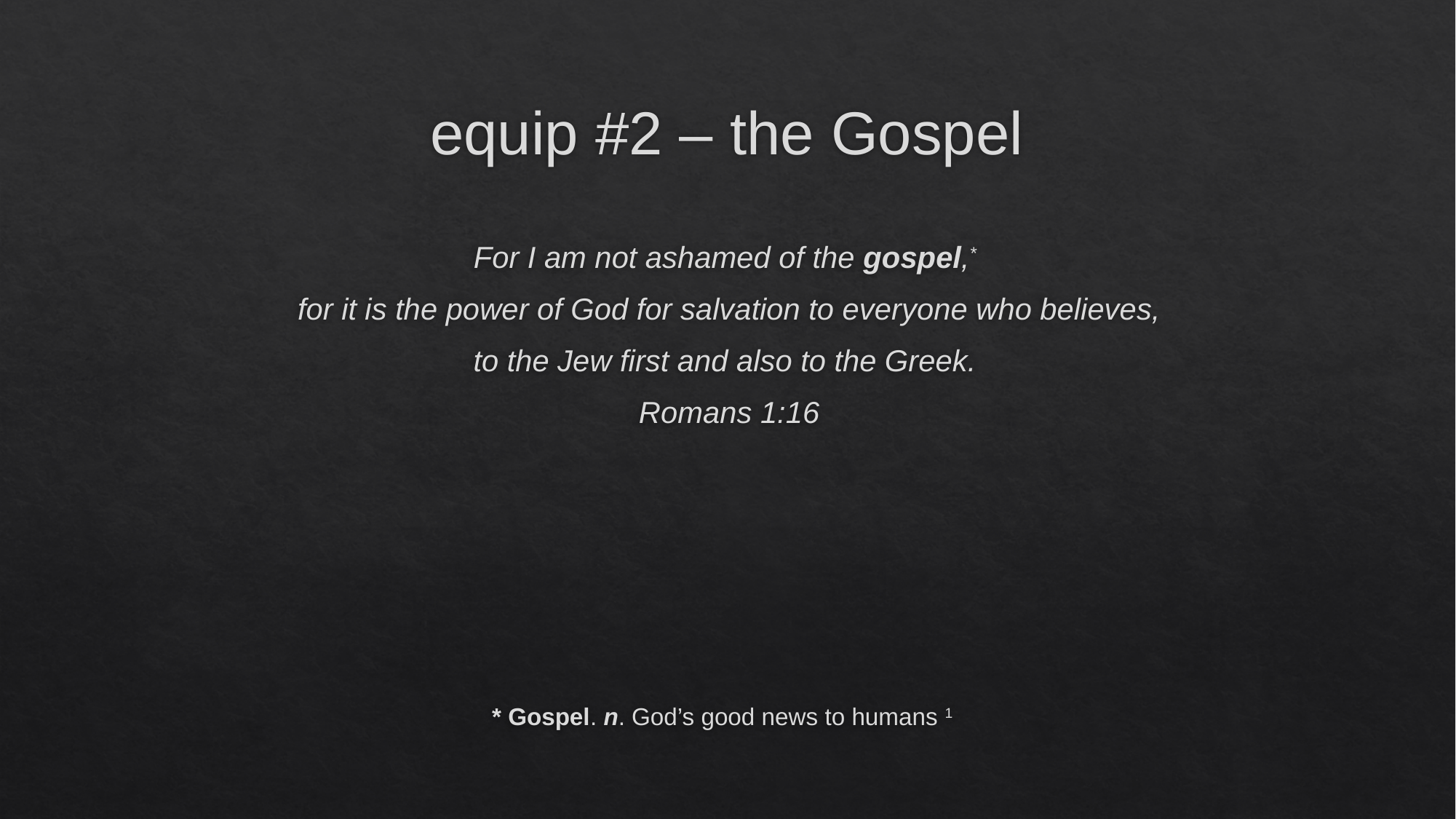

# equip #2 – the Gospel
For I am not ashamed of the gospel,*
for it is the power of God for salvation to everyone who believes,
to the Jew first and also to the Greek.
Romans 1:16

* Gospel. n. God’s good news to humans 1